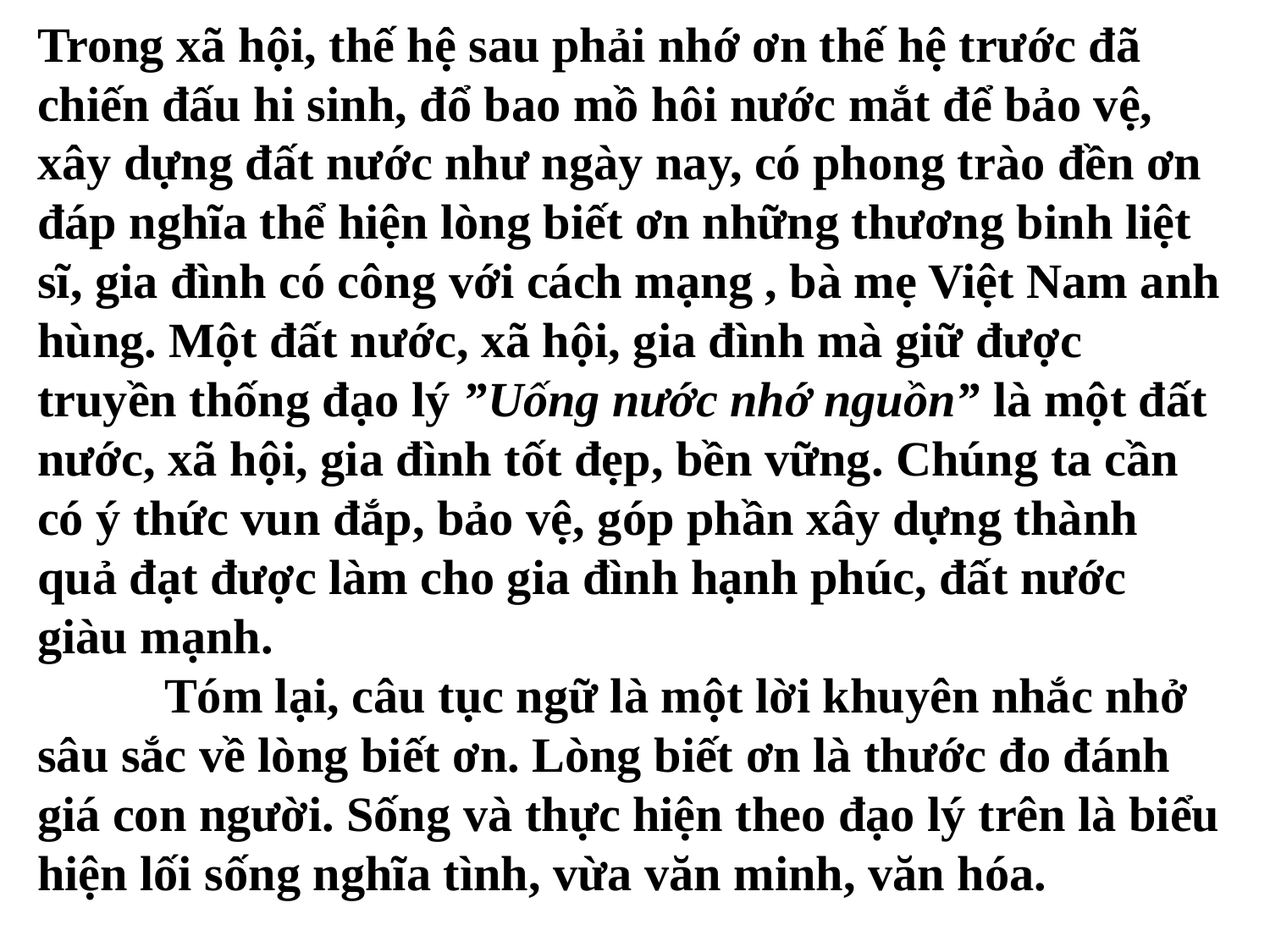

Trong xã hội, thế hệ sau phải nhớ ơn thế hệ trước đã chiến đấu hi sinh, đổ bao mồ hôi nước mắt để bảo vệ, xây dựng đất nước như ngày nay, có phong trào đền ơn đáp nghĩa thể hiện lòng biết ơn những thương binh liệt sĩ, gia đình có công với cách mạng , bà mẹ Việt Nam anh hùng. Một đất nước, xã hội, gia đình mà giữ được truyền thống đạo lý ”Uống nước nhớ nguồn” là một đất nước, xã hội, gia đình tốt đẹp, bền vững. Chúng ta cần có ý thức vun đắp, bảo vệ, góp phần xây dựng thành quả đạt được làm cho gia đình hạnh phúc, đất nước giàu mạnh.
	Tóm lại, câu tục ngữ là một lời khuyên nhắc nhở sâu sắc về lòng biết ơn. Lòng biết ơn là thước đo đánh giá con người. Sống và thực hiện theo đạo lý trên là biểu hiện lối sống nghĩa tình, vừa văn minh, văn hóa.